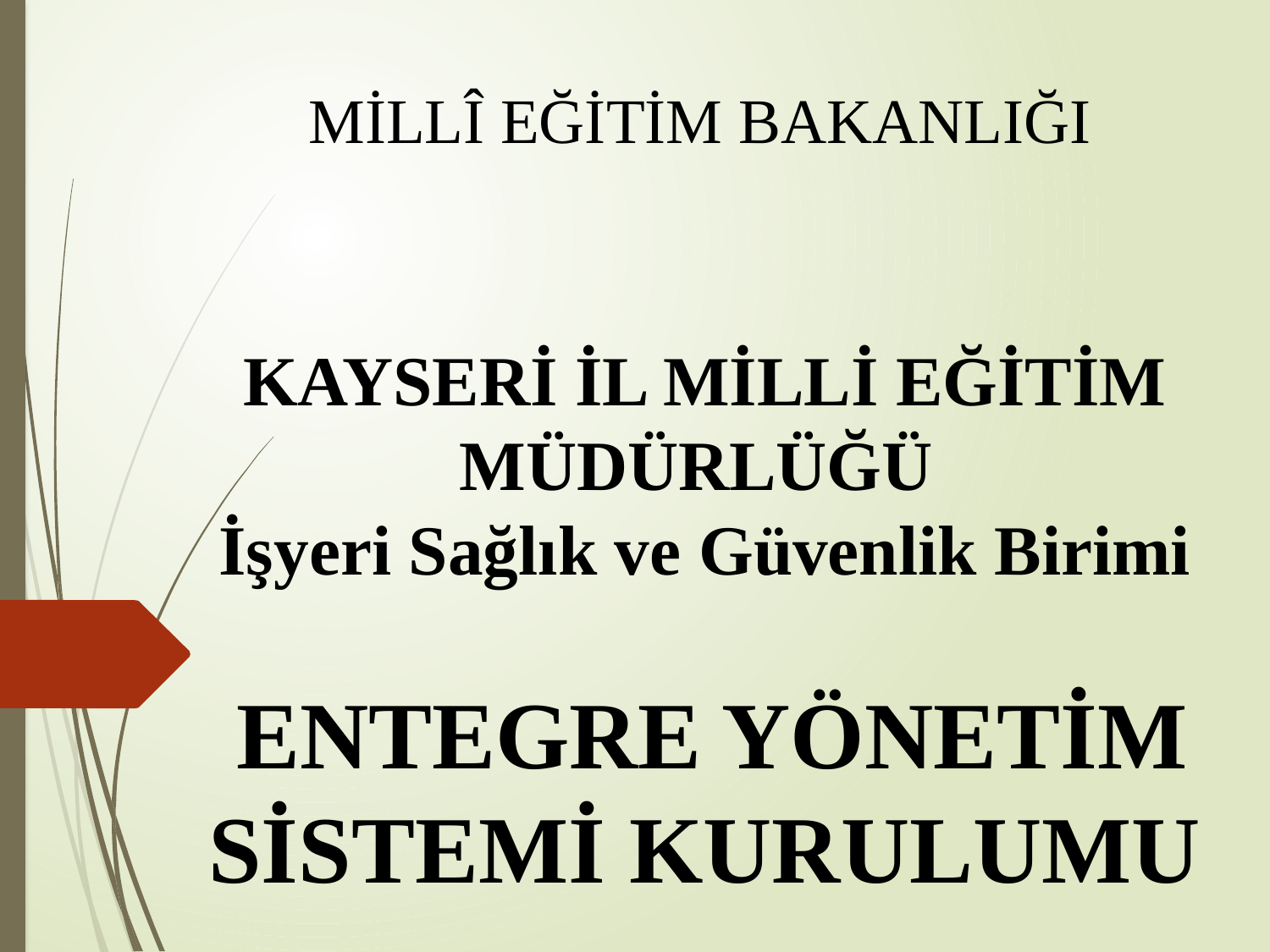

MİLLÎ EĞİTİM BAKANLIĞI
KAYSERİ İL MİLLİ EĞİTİM MÜDÜRLÜĞÜ
İşyeri Sağlık ve Güvenlik Birimi

 ENTEGRE YÖNETİM SİSTEMİ KURULUMU